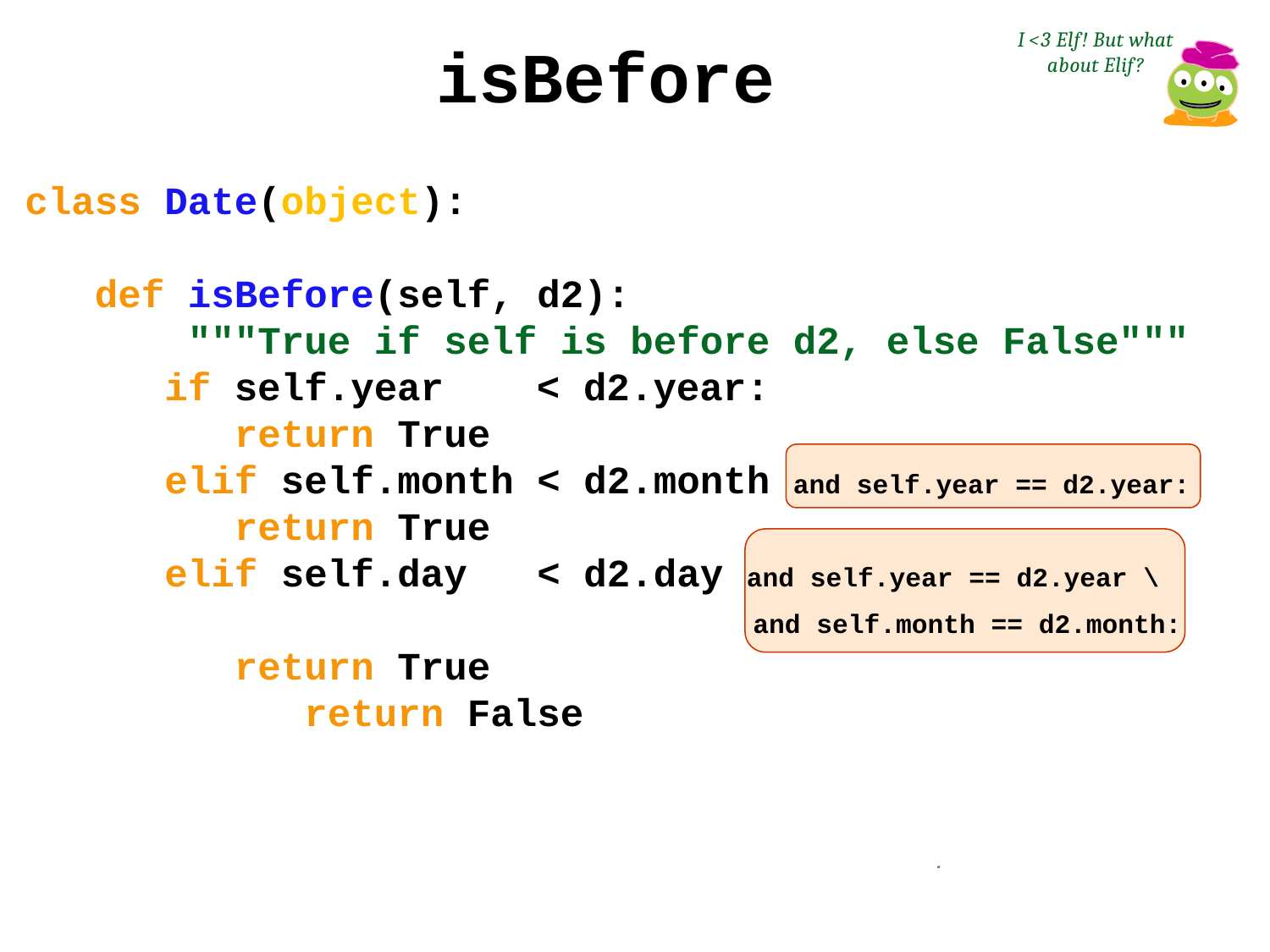

I <3 Elf! But what about Elif?
isBefore

class Date(object):

   def isBefore(self, d2):
       """True if self is before d2, else False"""
      if self.year    < d2.year:
         return True
      elif self.month < d2.month and self.year == d2.year:
         return True
      elif self.day   < d2.day and self.year == d2.year \
					    and self.month == d2.month:
         return True
            return False